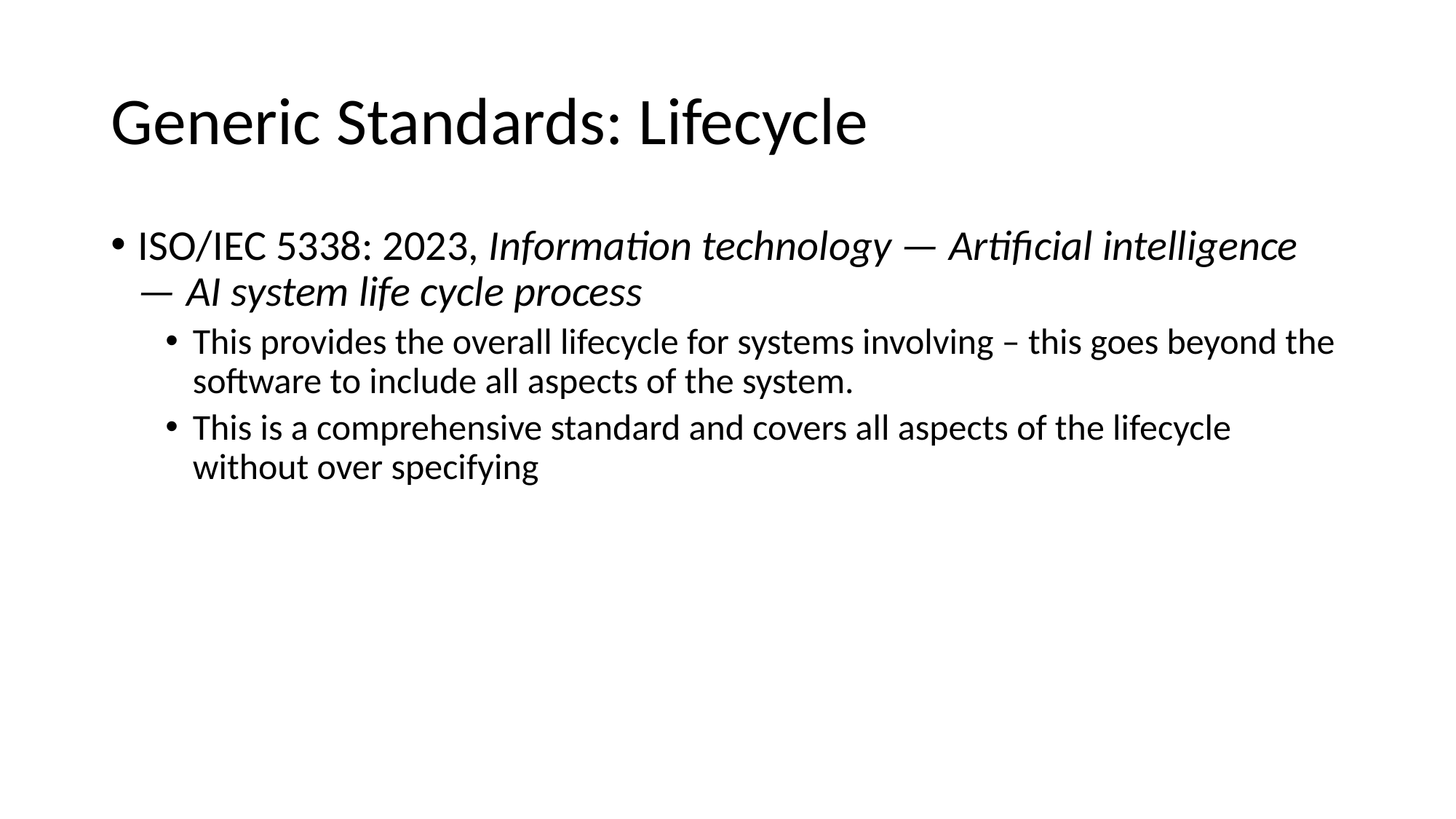

# Generic Standards: Lifecycle
ISO/IEC 5338: 2023, Information technology — Artificial intelligence — AI system life cycle process
This provides the overall lifecycle for systems involving – this goes beyond the software to include all aspects of the system.
This is a comprehensive standard and covers all aspects of the lifecycle without over specifying